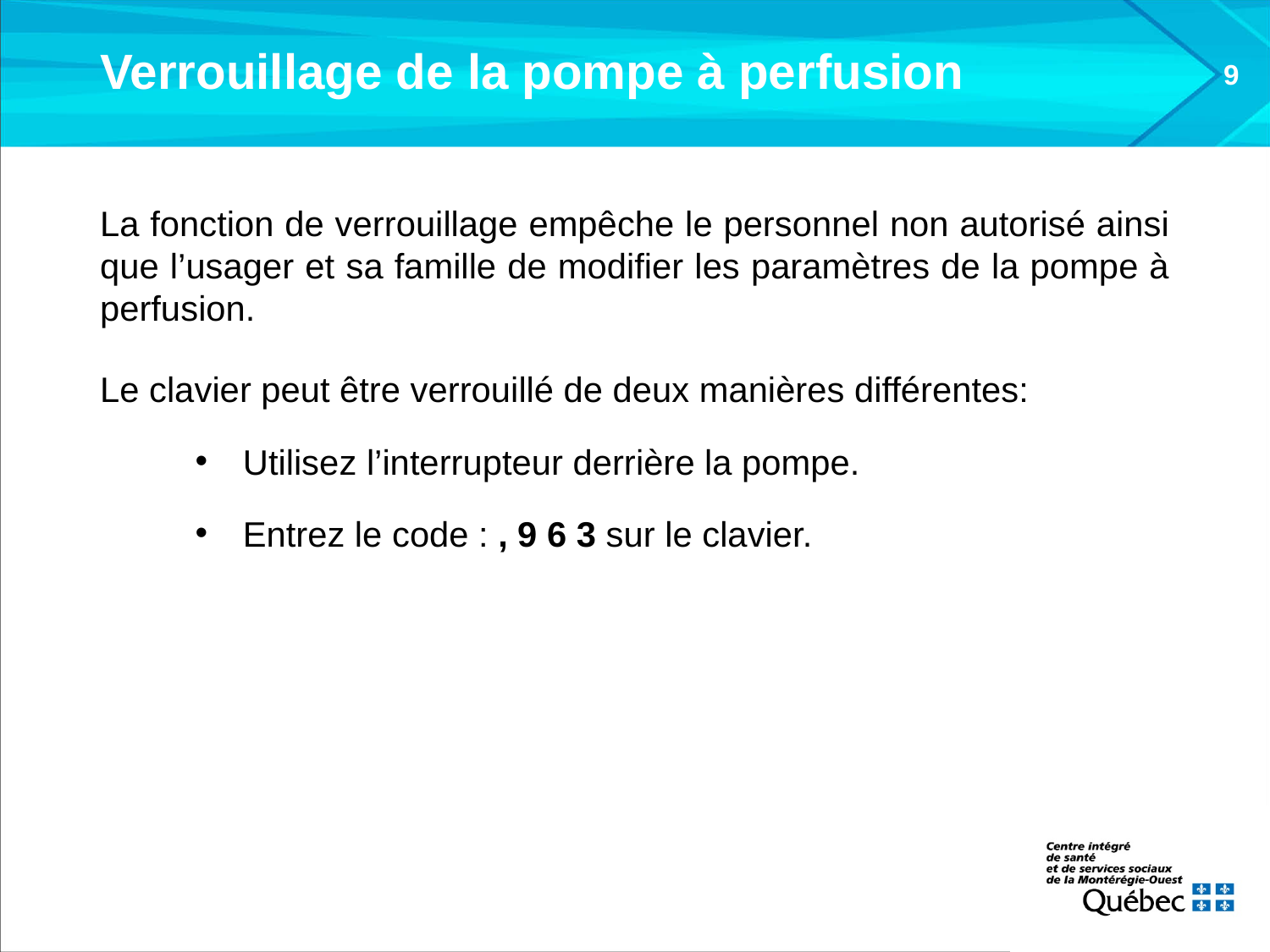

# Verrouillage de la pompe à perfusion
9
La fonction de verrouillage empêche le personnel non autorisé ainsi que l’usager et sa famille de modifier les paramètres de la pompe à perfusion.
Le clavier peut être verrouillé de deux manières différentes:
Utilisez l’interrupteur derrière la pompe.
Entrez le code : , 9 6 3 sur le clavier.